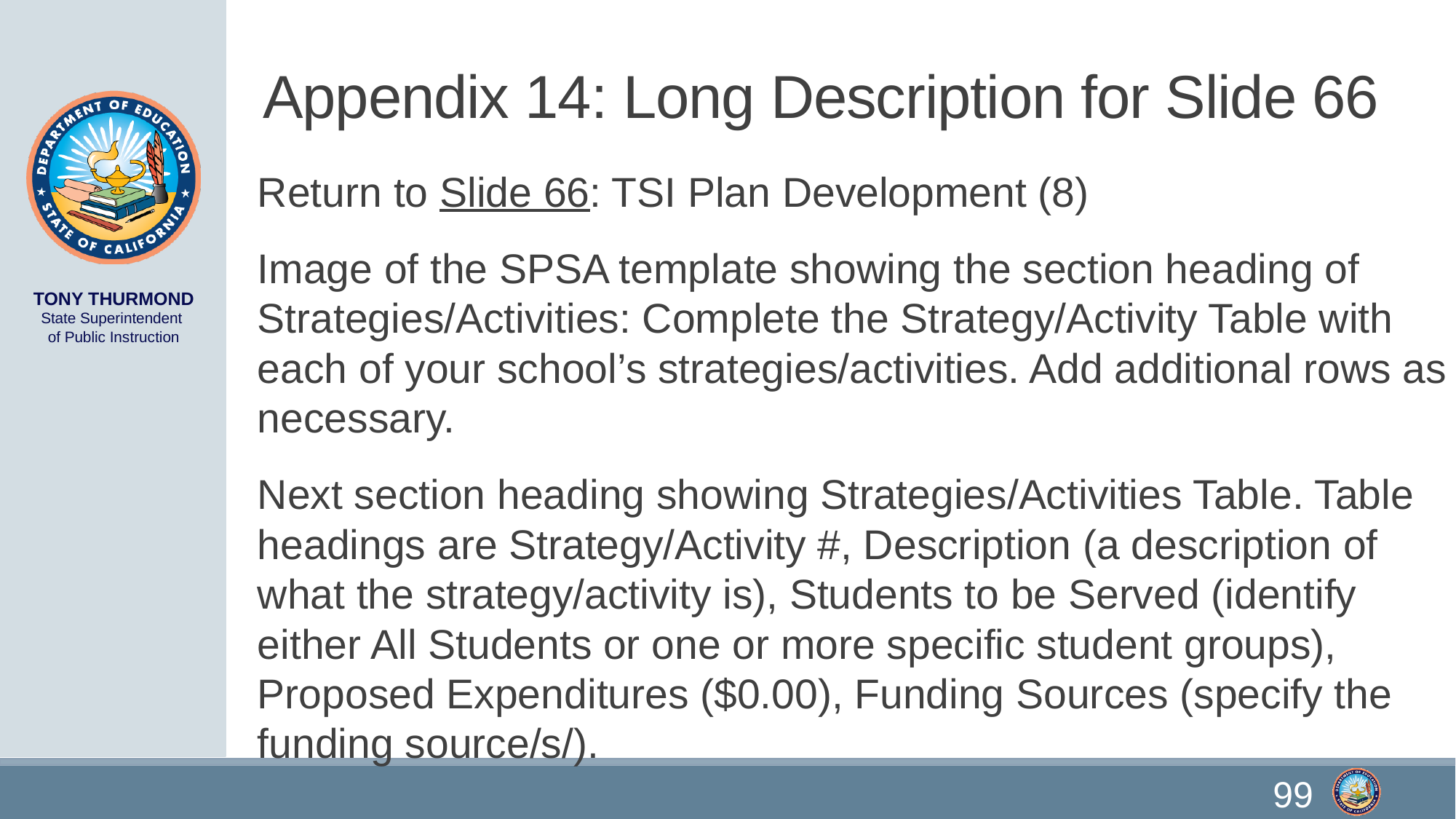

# Appendix 14: Long Description for Slide 66
Return to Slide 66: TSI Plan Development (8)
Image of the SPSA template showing the section heading of Strategies/Activities: Complete the Strategy/Activity Table with each of your school’s strategies/activities. Add additional rows as necessary.
Next section heading showing Strategies/Activities Table. Table headings are Strategy/Activity #, Description (a description of what the strategy/activity is), Students to be Served (identify either All Students or one or more specific student groups), Proposed Expenditures ($0.00), Funding Sources (specify the funding source/s/).

99